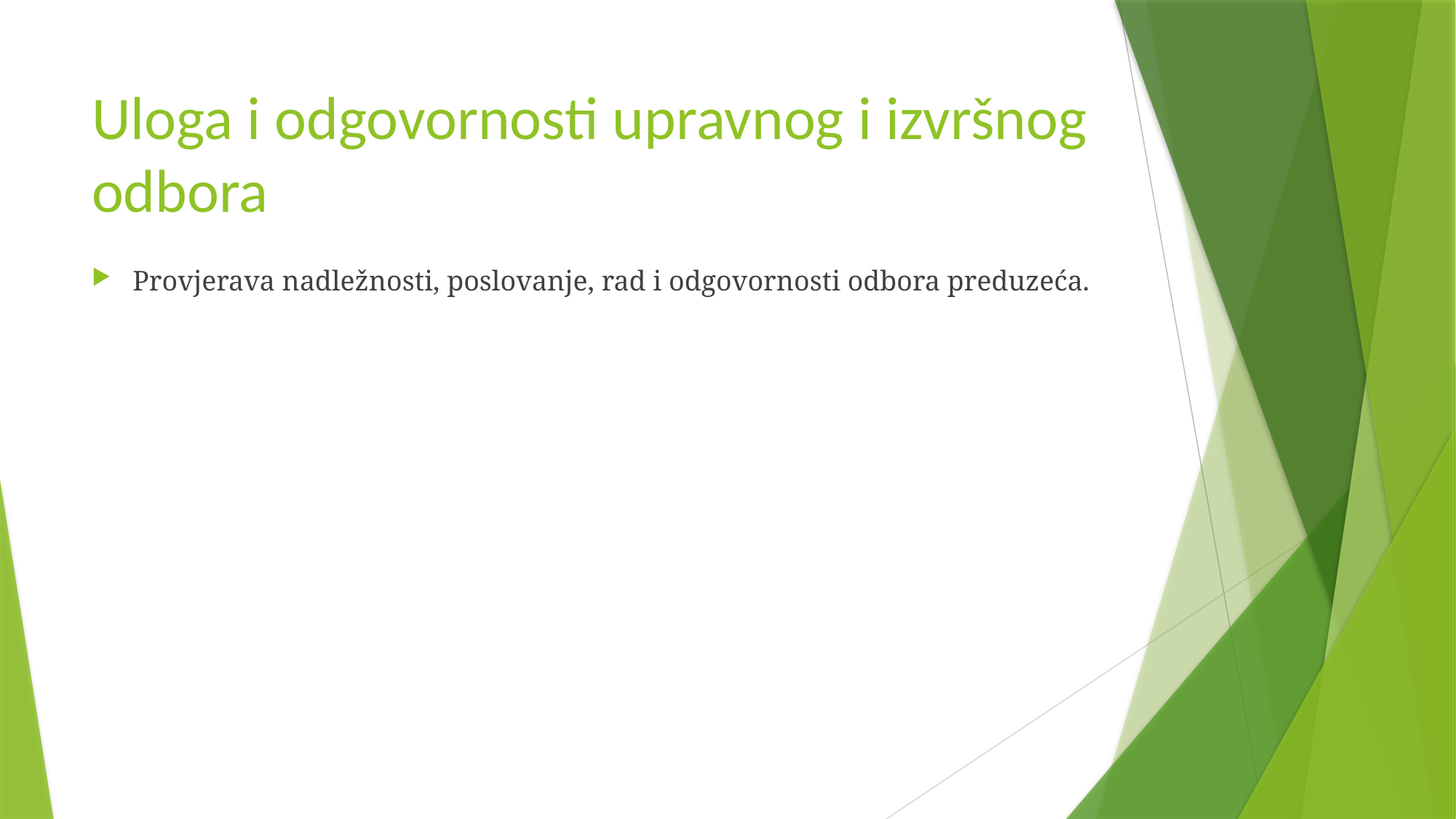

# Uloga i odgovornosti upravnog i izvršnog odbora
Provjerava nadležnosti, poslovanje, rad i odgovornosti odbora preduzeća.